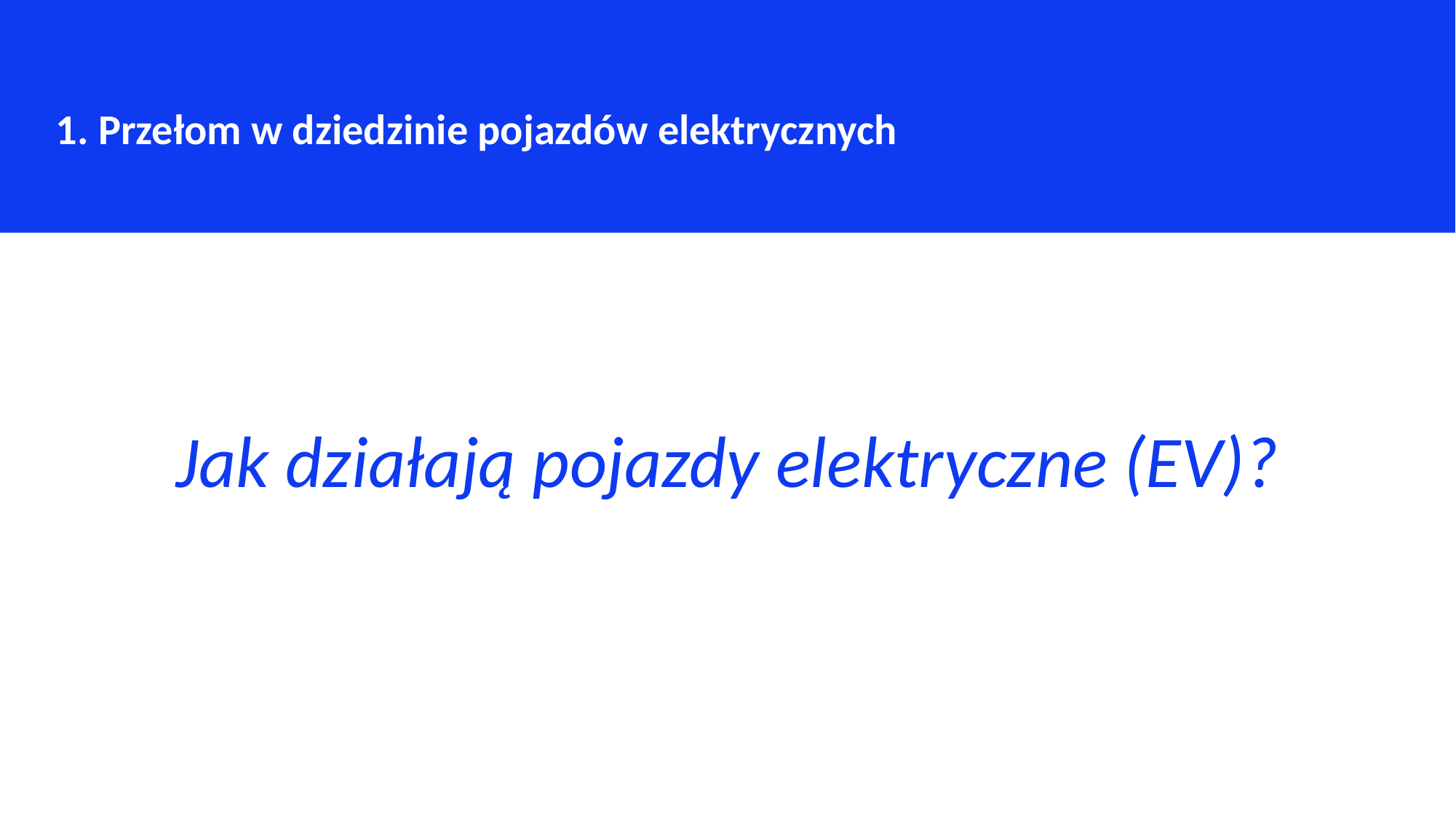

1. Przełom w dziedzinie pojazdów elektrycznych
Jak działają pojazdy elektryczne (EV)?